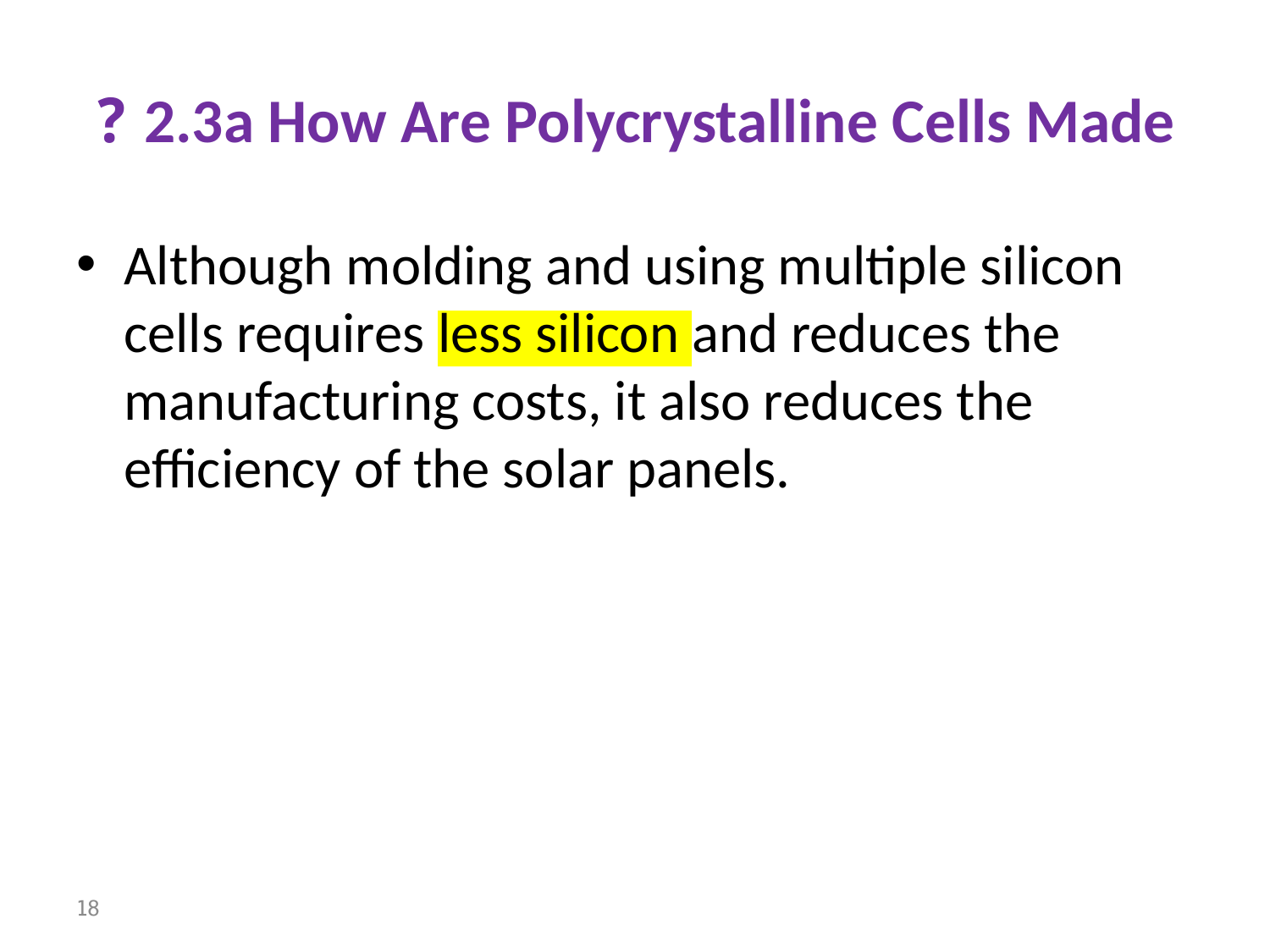

# 2.3a How Are Polycrystalline Cells Made ?
Although molding and using multiple silicon cells requires less silicon and reduces the manufacturing costs, it also reduces the efficiency of the solar panels.

18